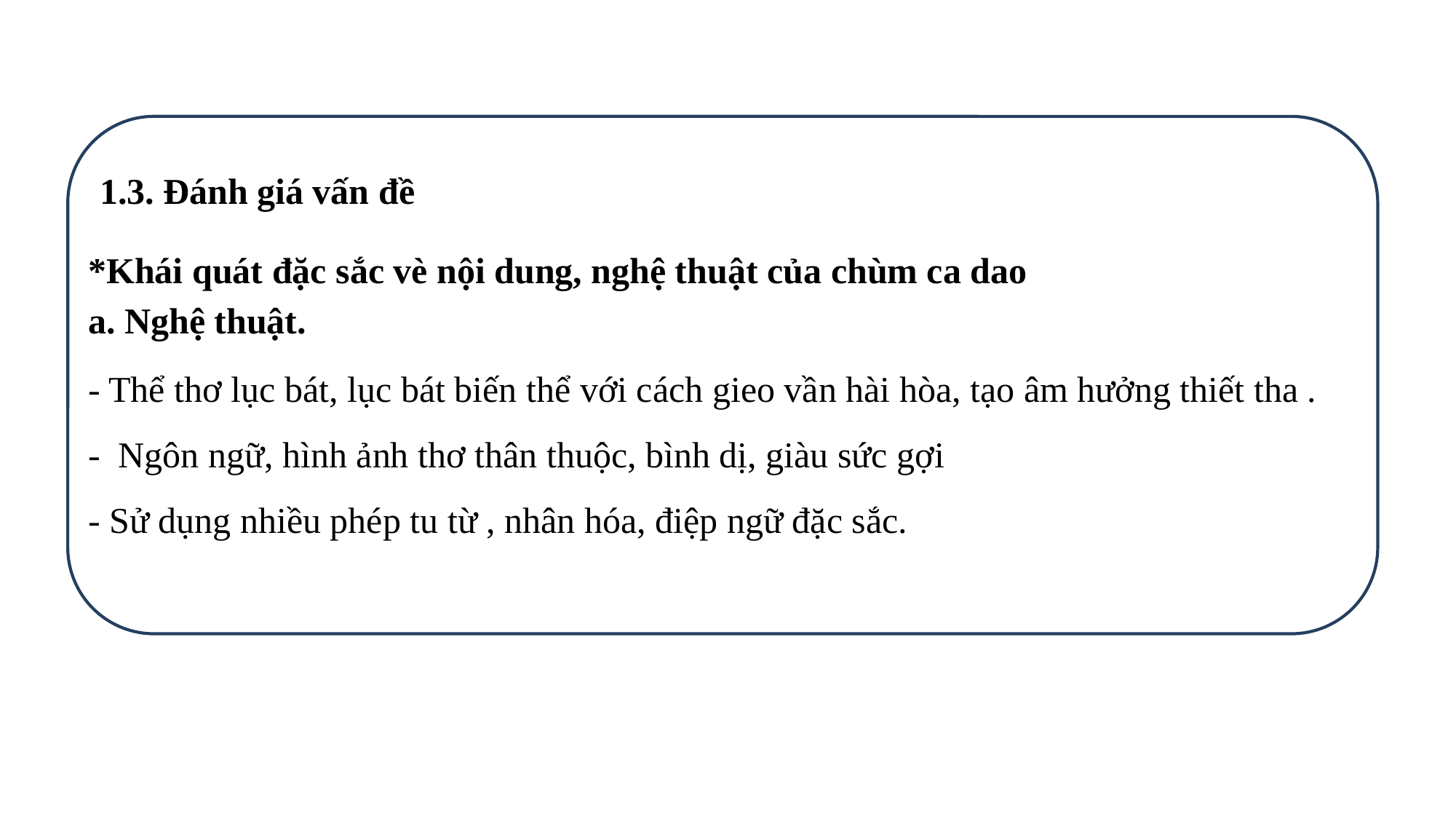

1.3. Đánh giá vấn đề
*Khái quát đặc sắc vè nội dung, nghệ thuật của chùm ca dao
a. Nghệ thuật.
- Thể thơ lục bát, lục bát biến thể với cách gieo vần hài hòa, tạo âm hưởng thiết tha .
-  Ngôn ngữ, hình ảnh thơ thân thuộc, bình dị, giàu sức gợi
- Sử dụng nhiều phép tu từ , nhân hóa, điệp ngữ đặc sắc.